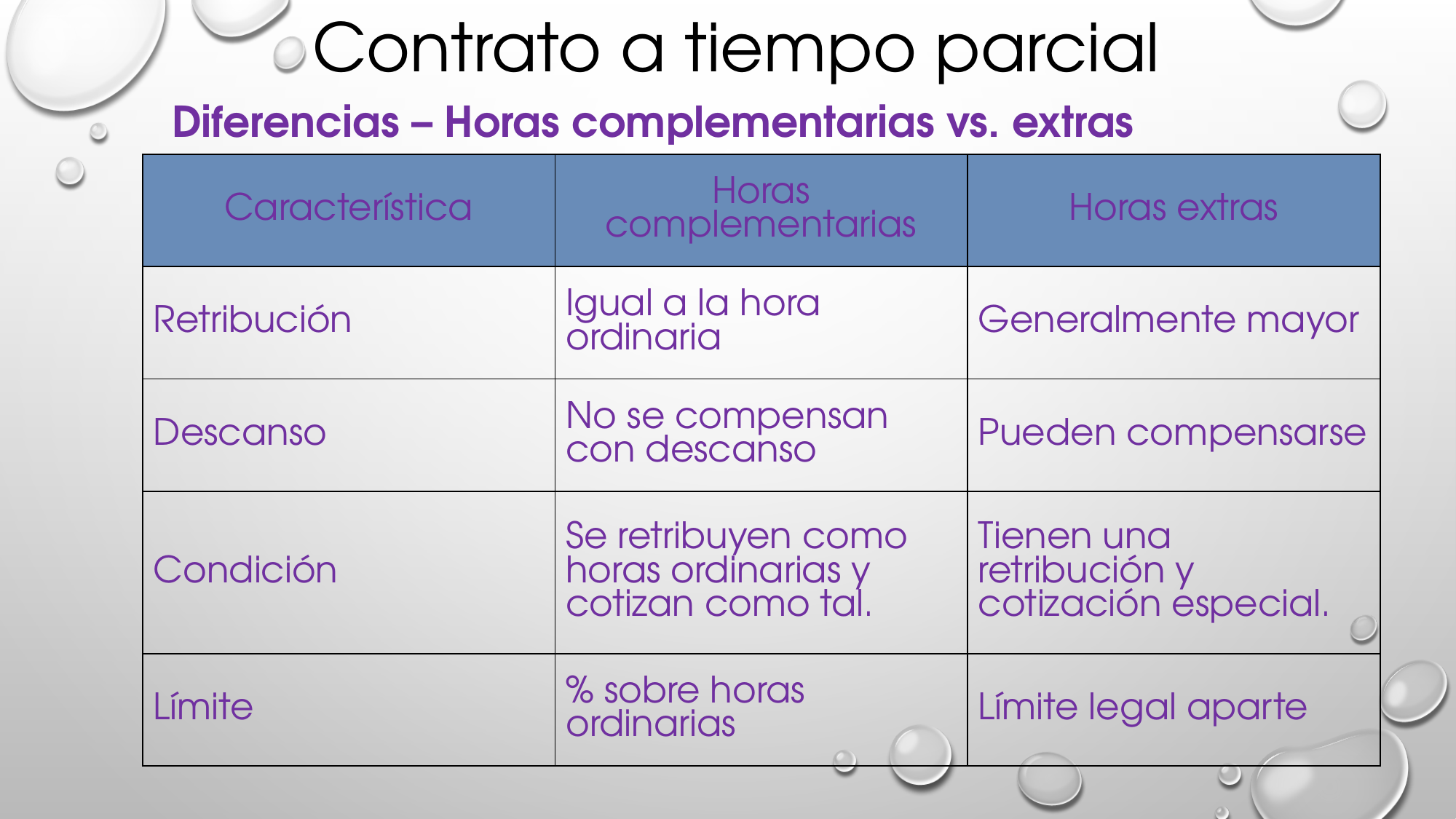

Contrato a tiempo parcial
Diferencias – Horas complementarias vs. extras

| Característica | Horas complementarias | Horas extras |
| --- | --- | --- |
| Retribución | Igual a la hora ordinaria | Generalmente mayor |
| Descanso | No se compensan con descanso | Pueden compensarse |
| Condición | Se retribuyen como horas ordinarias y cotizan como tal. | Tienen una retribución y cotización especial. |
| Límite | % sobre horas ordinarias | Límite legal aparte |